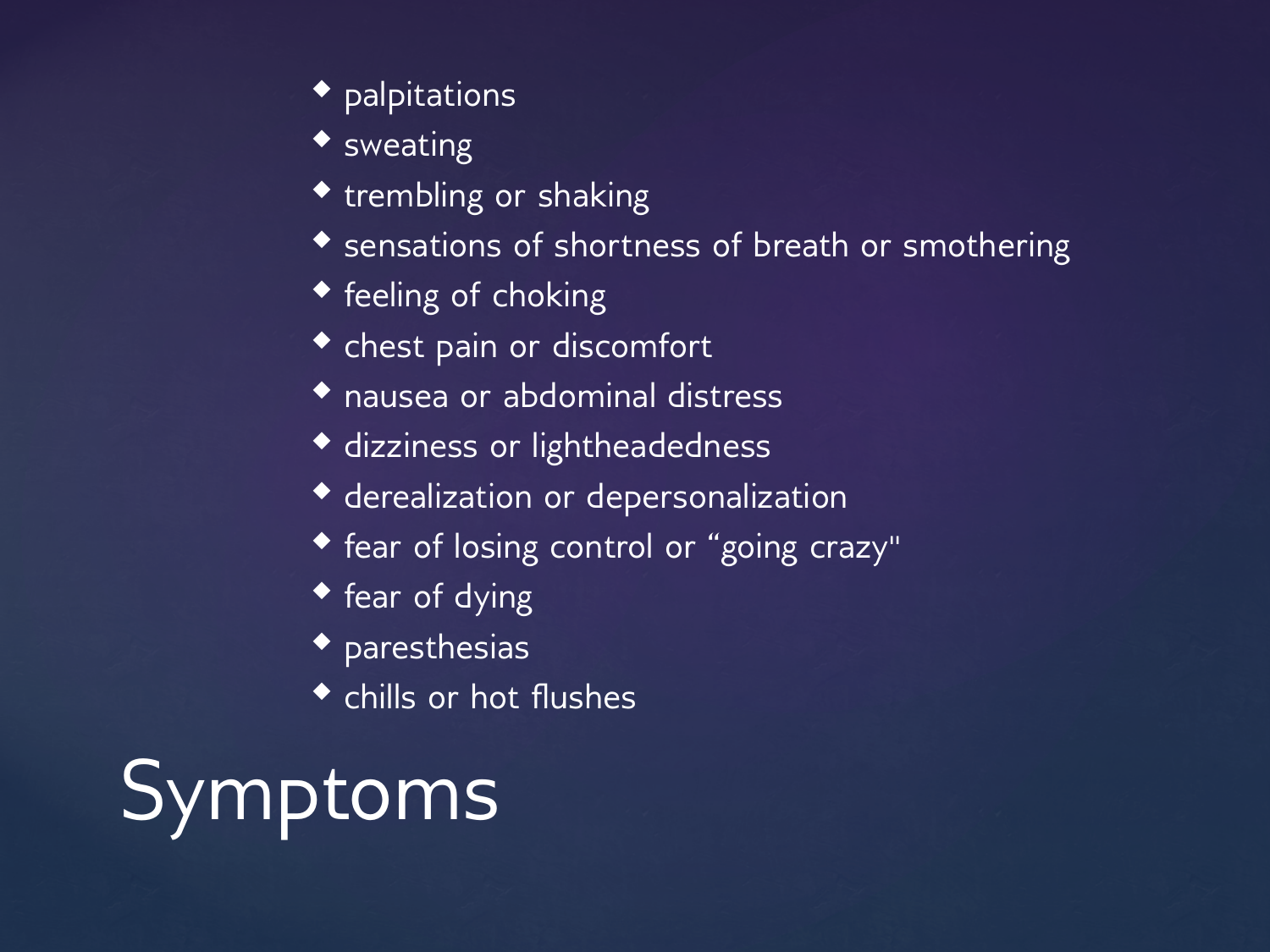

palpitations
sweating
trembling or shaking
sensations of shortness of breath or smothering
feeling of choking
chest pain or discomfort
nausea or abdominal distress
dizziness or lightheadedness
derealization or depersonalization
fear of losing control or “going crazy"
fear of dying
paresthesias
chills or hot flushes
# Symptoms